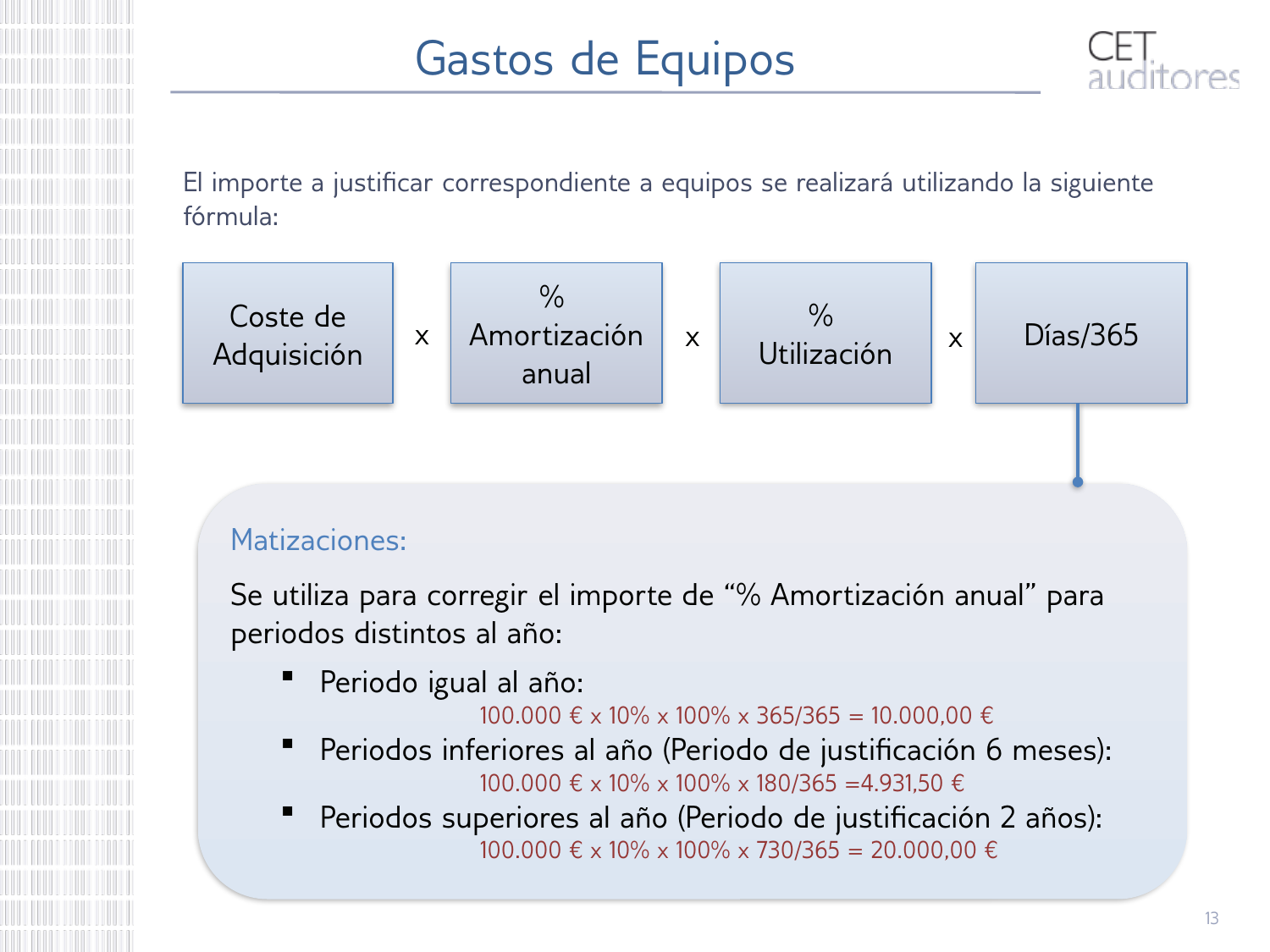

# Gastos de Equipos
El importe a justificar correspondiente a equipos se realizará utilizando la siguiente fórmula:

Días/365
%
Utilización
%
Amortización anual
Coste de Adquisición
x
x
x

Matizaciones:

Se utiliza para corregir el importe de “% Amortización anual” para periodos distintos al año:

Periodo igual al año:
100.000 € x 10% x 100% x 365/365 = 10.000,00 €
Periodos inferiores al año (Periodo de justificación 6 meses):
100.000 € x 10% x 100% x 180/365 =4.931,50 €
Periodos superiores al año (Periodo de justificación 2 años):
100.000 € x 10% x 100% x 730/365 = 20.000,00 €

13